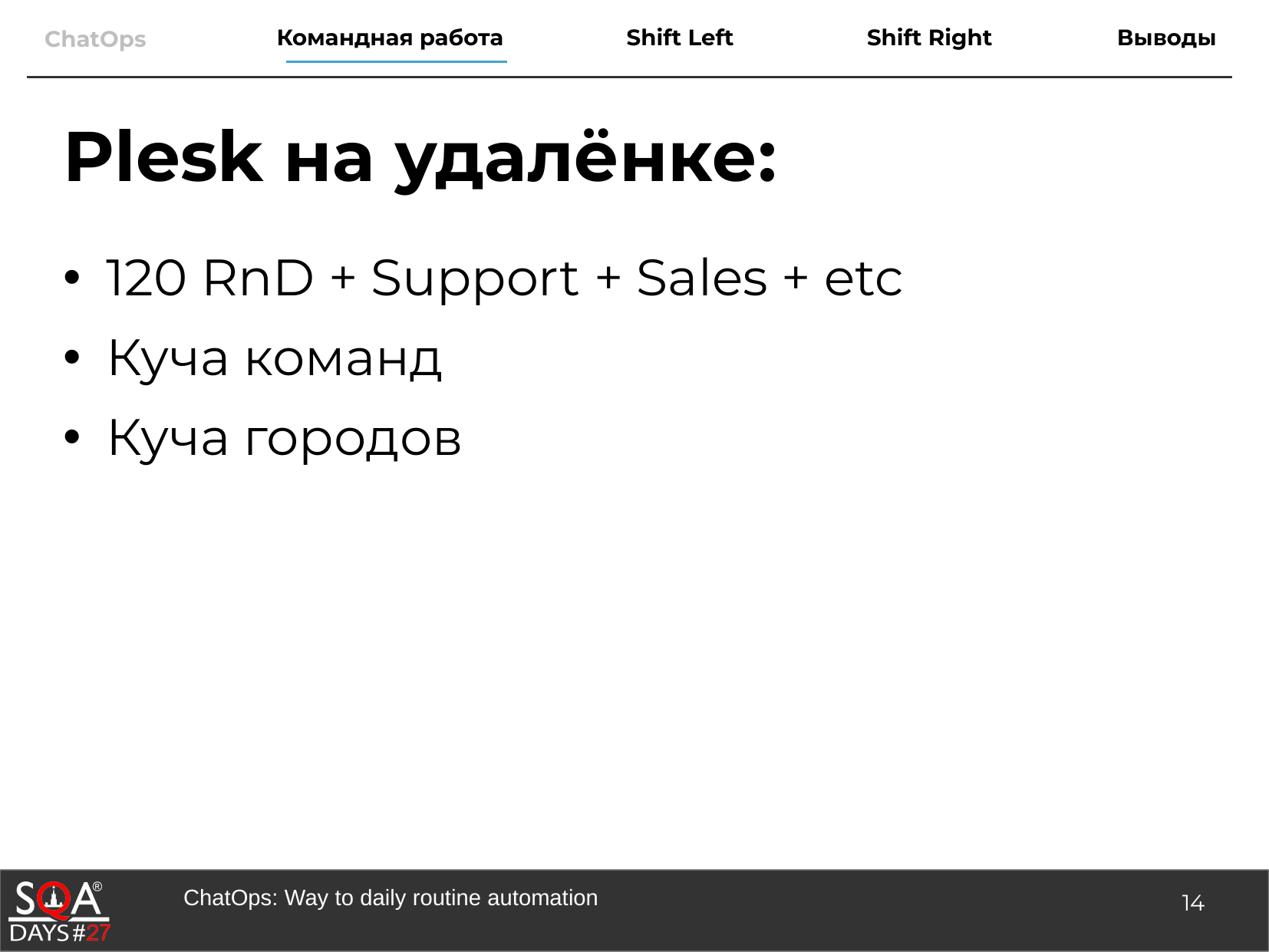

# Plesk на удалёнке:
120 RnD + Support + Sales + etc
Куча команд
Куча городов
14